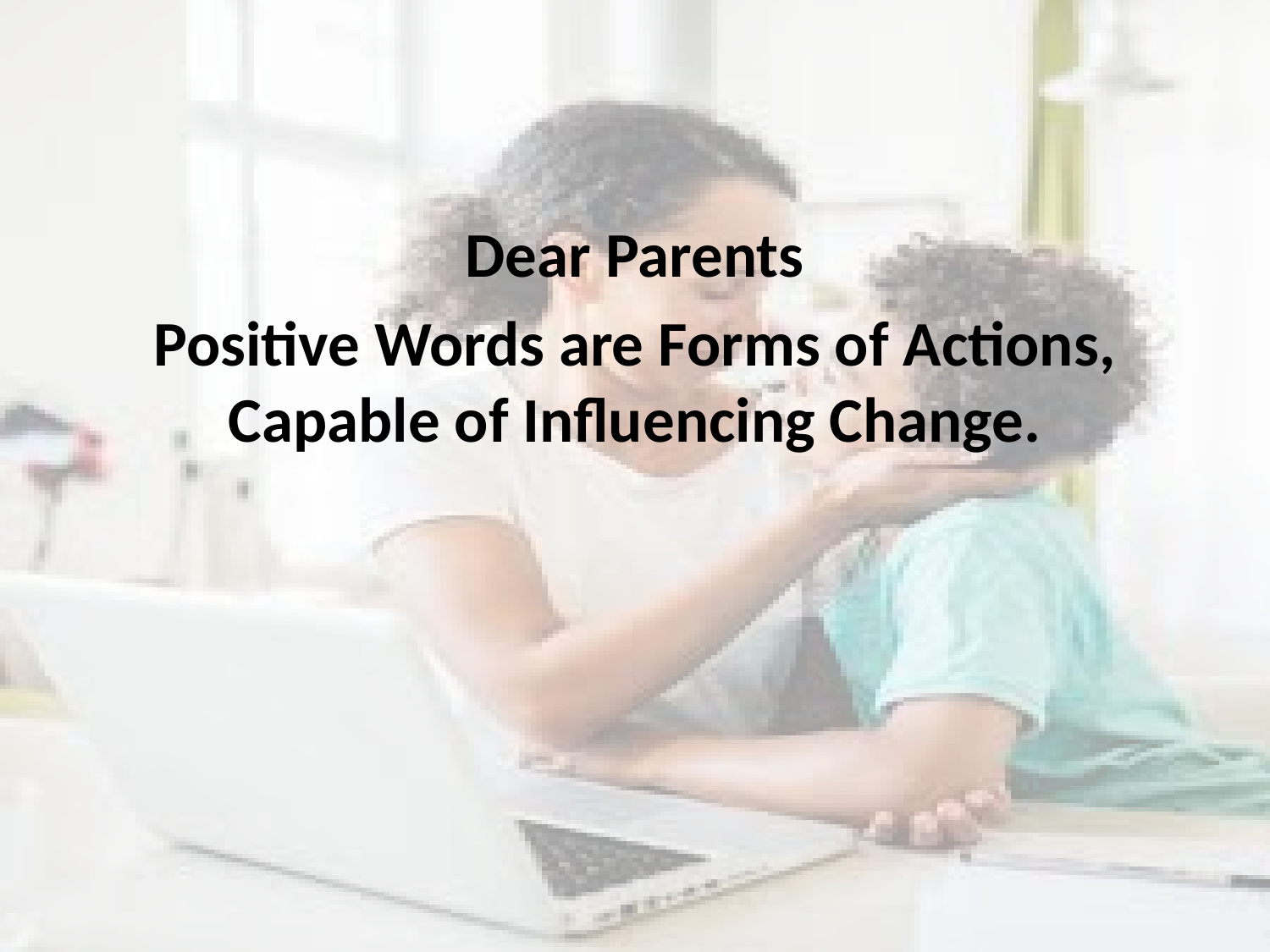

#

Dear Parents
Positive Words are Forms of Actions, Capable of Influencing Change.